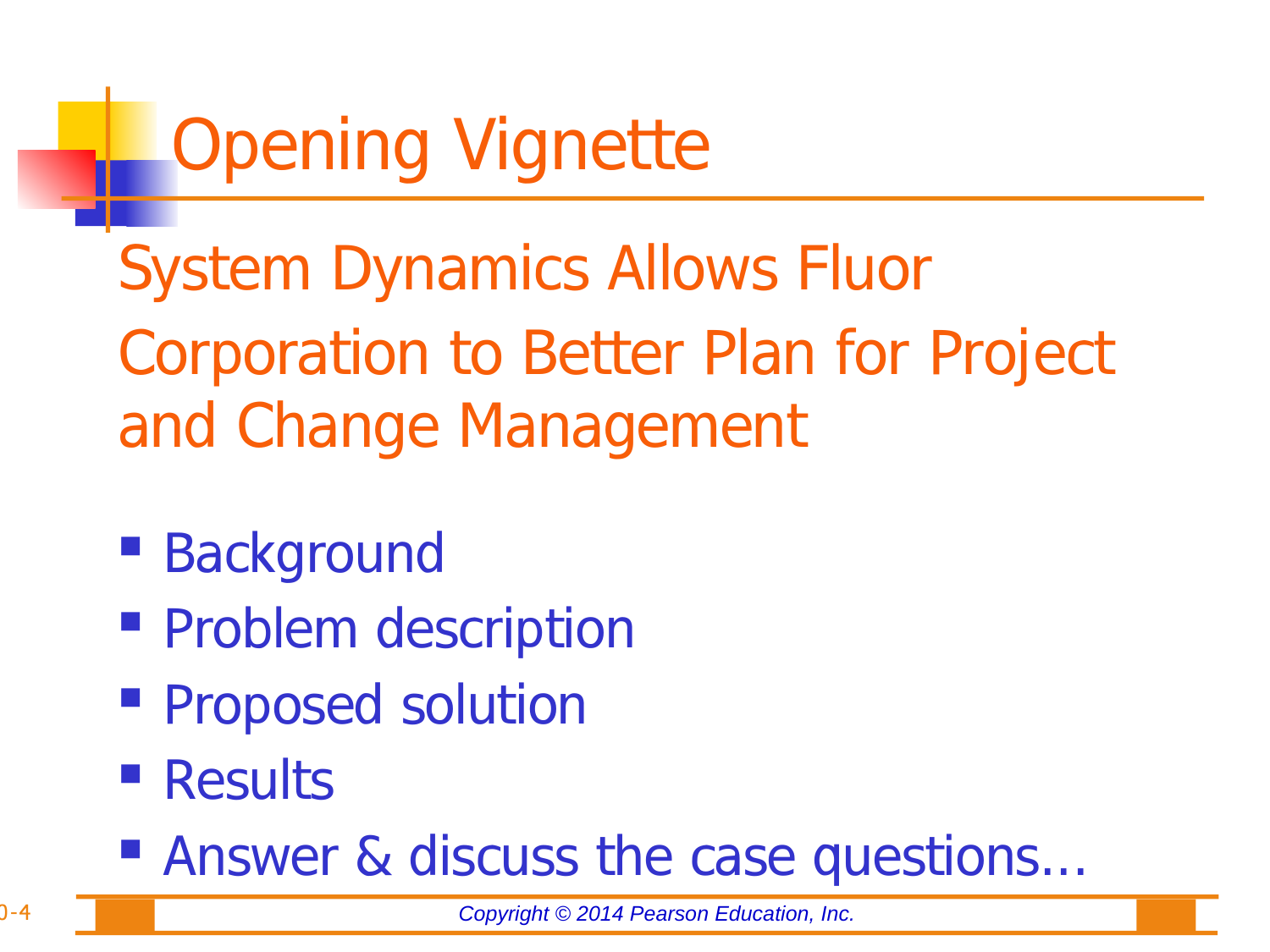

# Opening Vignette
System Dynamics Allows Fluor
Corporation to Better Plan for Project and Change Management

Background
Problem description
Proposed solution
Results
Answer & discuss the case questions...